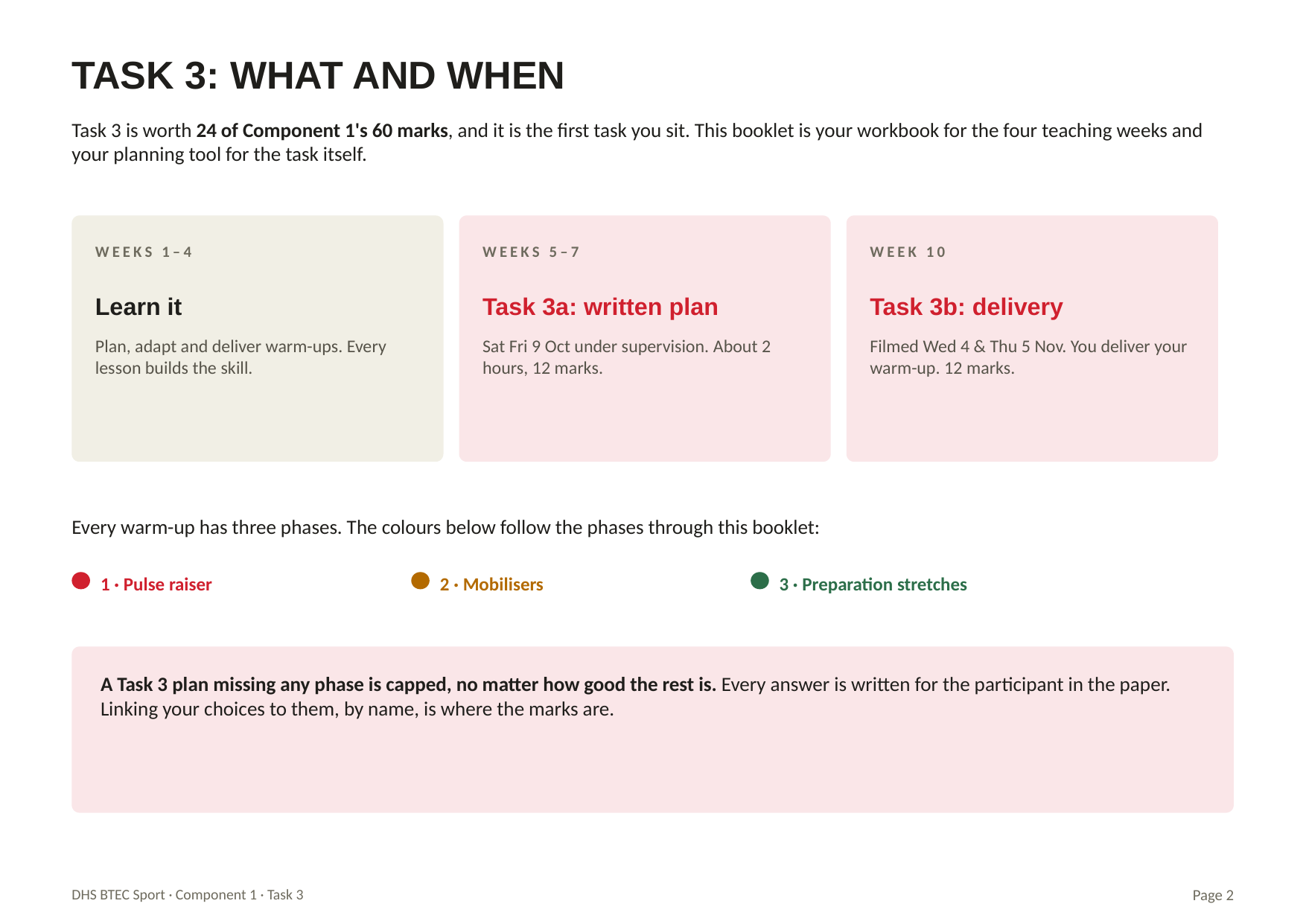

TASK 3: WHAT AND WHEN
Task 3 is worth 24 of Component 1's 60 marks, and it is the first task you sit. This booklet is your workbook for the four teaching weeks and your planning tool for the task itself.

WEEKS 1–4
WEEKS 5–7
WEEK 10
Learn it
Task 3a: written plan
Task 3b: delivery
Plan, adapt and deliver warm-ups. Every lesson builds the skill.
Sat Fri 9 Oct under supervision. About 2 hours, 12 marks.
Filmed Wed 4 & Thu 5 Nov. You deliver your warm-up. 12 marks.
Every warm-up has three phases. The colours below follow the phases through this booklet:
1 · Pulse raiser
2 · Mobilisers
3 · Preparation stretches

A Task 3 plan missing any phase is capped, no matter how good the rest is. Every answer is written for the participant in the paper. Linking your choices to them, by name, is where the marks are.
DHS BTEC Sport · Component 1 · Task 3
Page 2